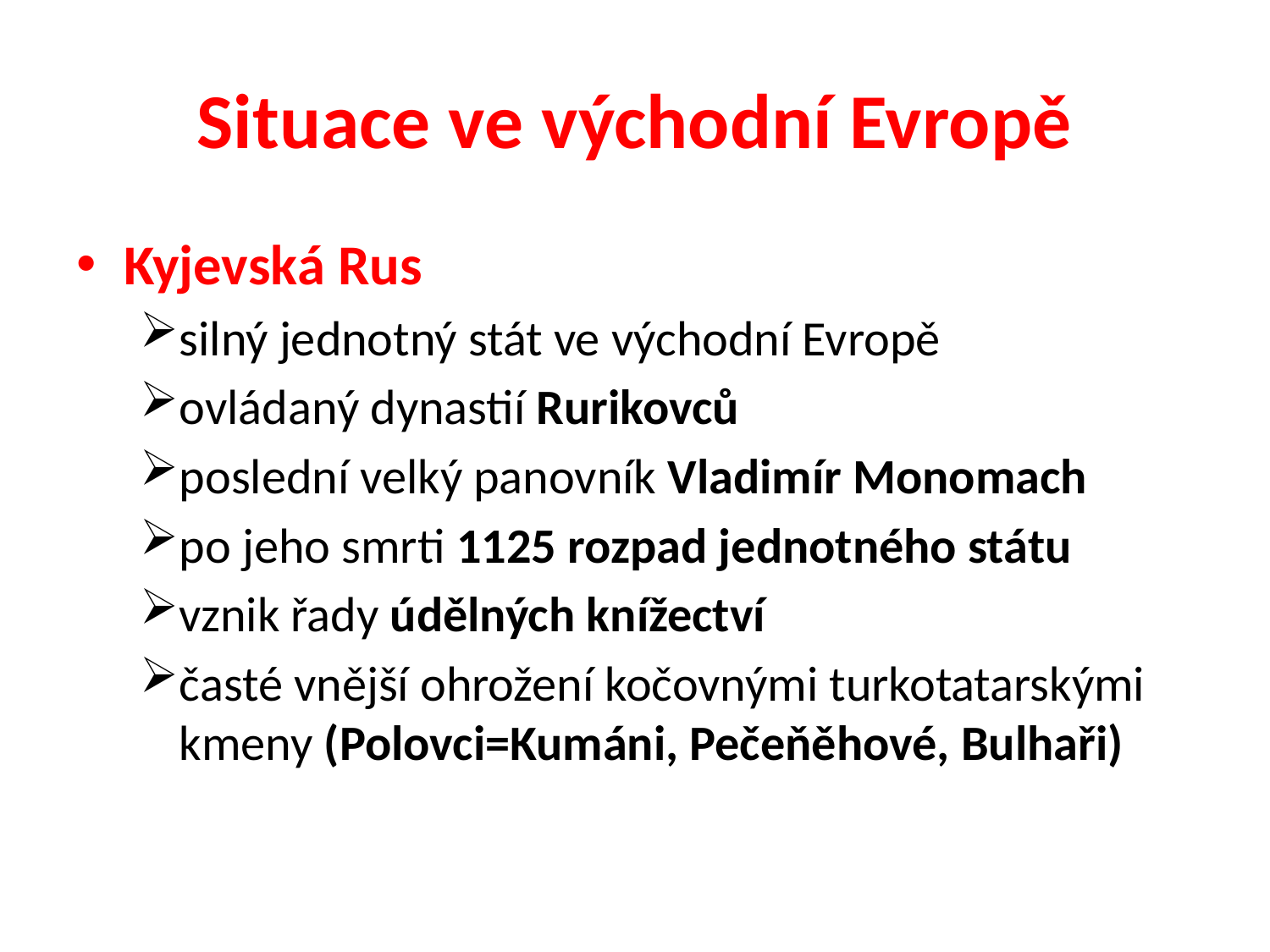

# Situace ve východní Evropě
Kyjevská Rus
silný jednotný stát ve východní Evropě
ovládaný dynastií Rurikovců
poslední velký panovník Vladimír Monomach
po jeho smrti 1125 rozpad jednotného státu
vznik řady údělných knížectví
časté vnější ohrožení kočovnými turkotatarskými kmeny (Polovci=Kumáni, Pečeňěhové, Bulhaři)